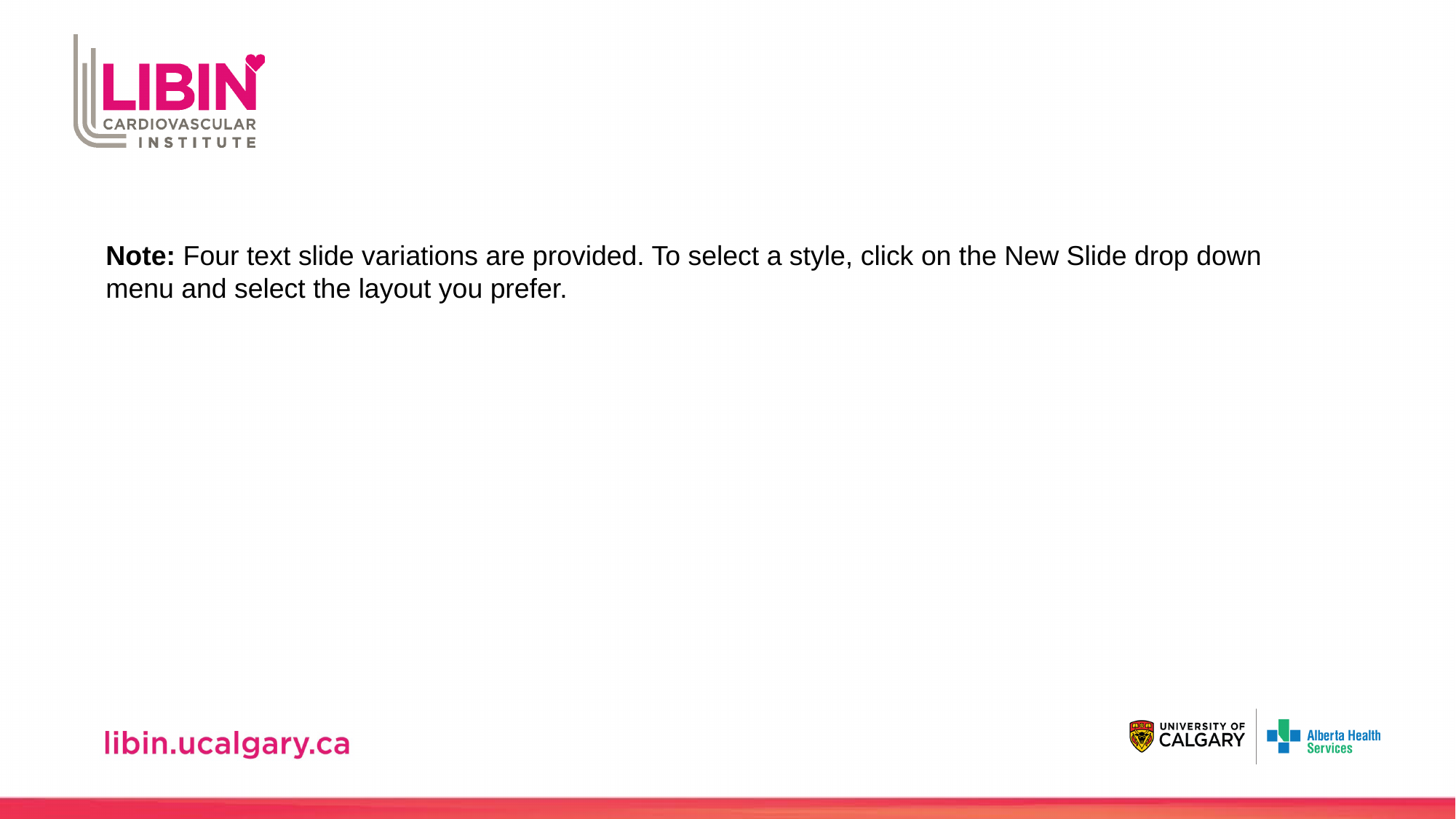

Note: Four text slide variations are provided. To select a style, click on the New Slide drop down menu and select the layout you prefer.